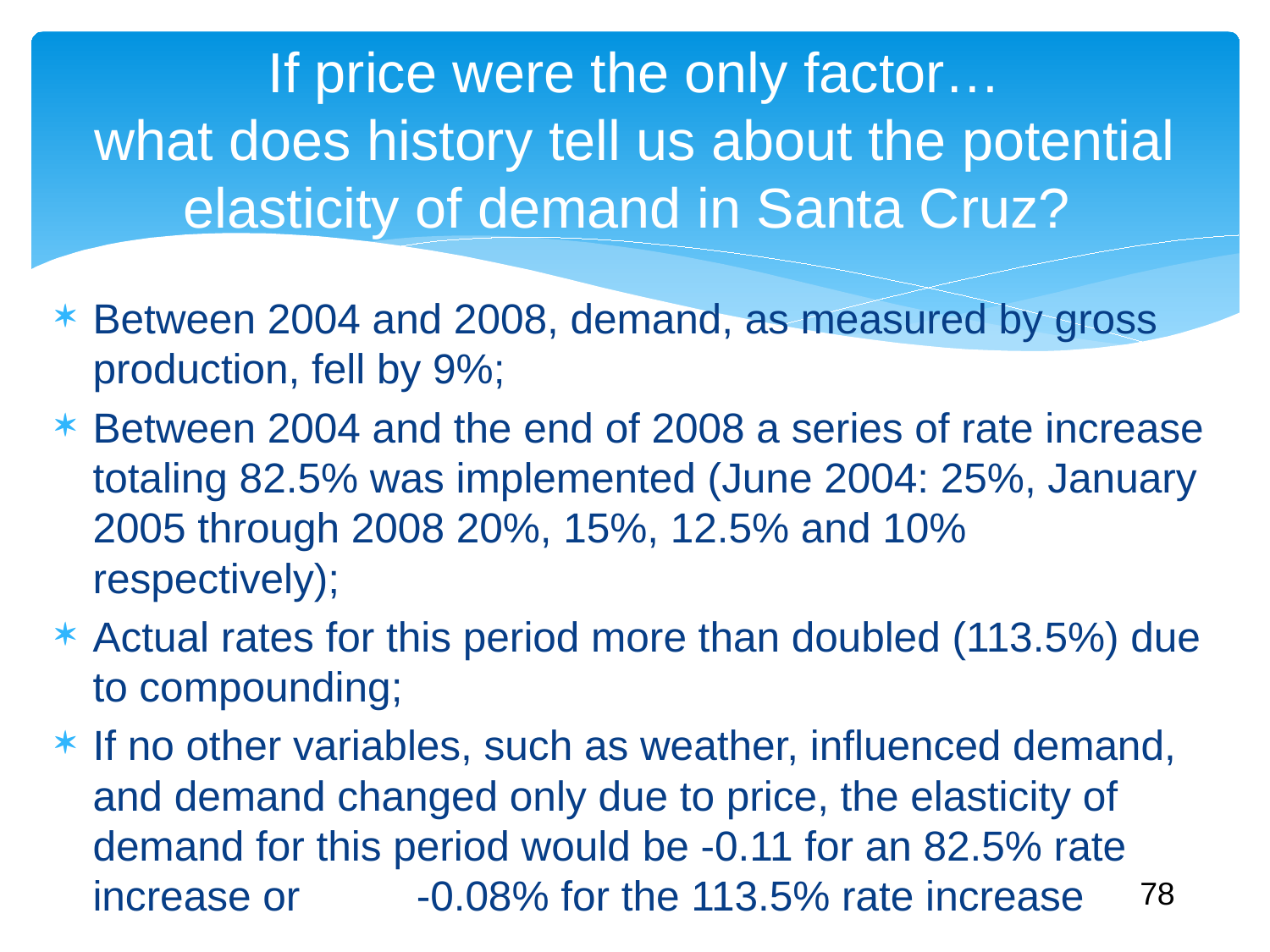

# If price were the only factor… what does history tell us about the potential elasticity of demand in Santa Cruz?
Between 2004 and 2008, demand, as measured by gross production, fell by 9%;
Between 2004 and the end of 2008 a series of rate increase totaling 82.5% was implemented (June 2004: 25%, January 2005 through 2008 20%, 15%, 12.5% and 10% respectively);
Actual rates for this period more than doubled (113.5%) due to compounding;
If no other variables, such as weather, influenced demand, and demand changed only due to price, the elasticity of demand for this period would be -0.11 for an 82.5% rate increase or          -0.08% for the 113.5% rate increase